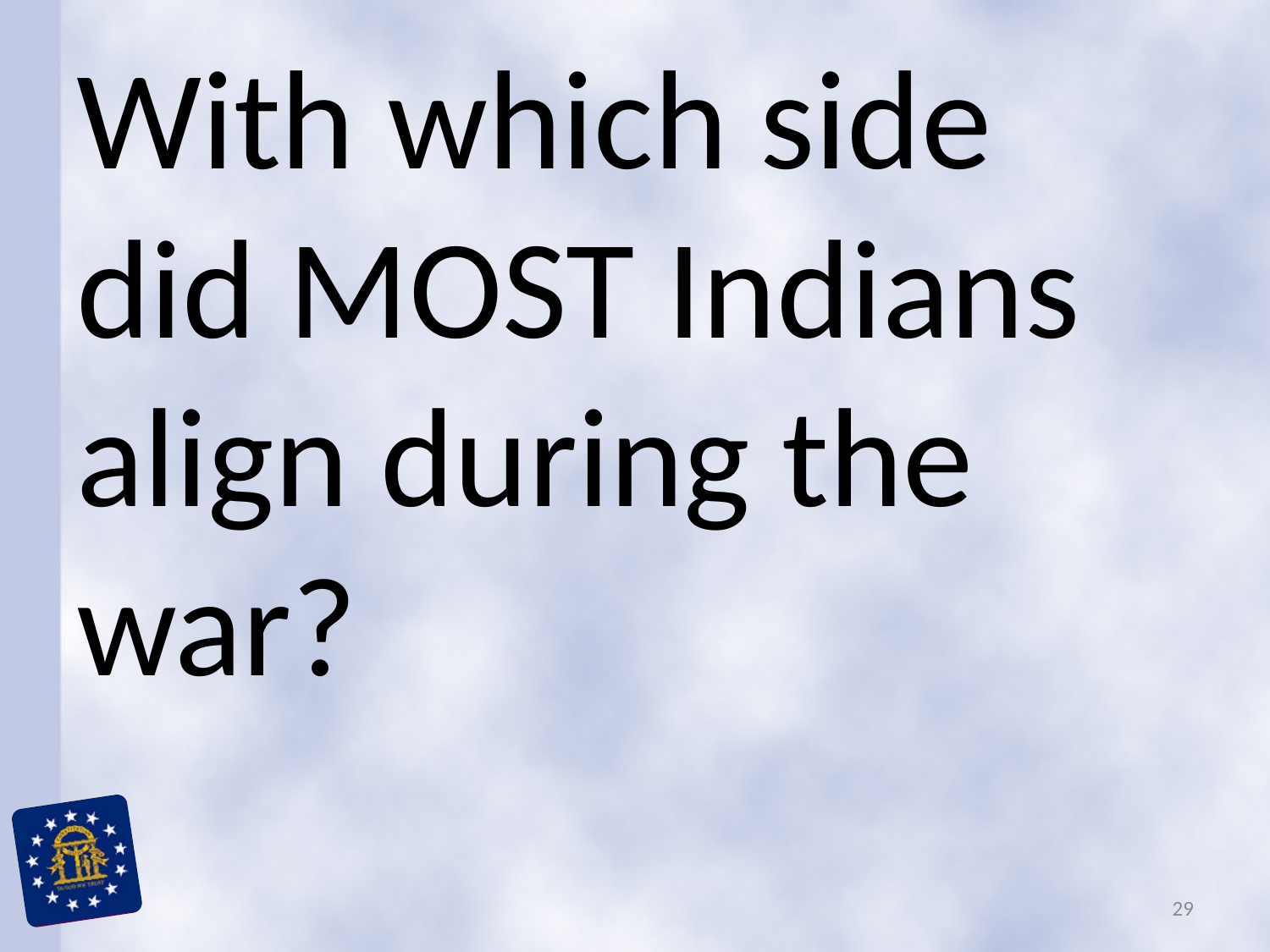

With which side did MOST Indians align during the war?
29